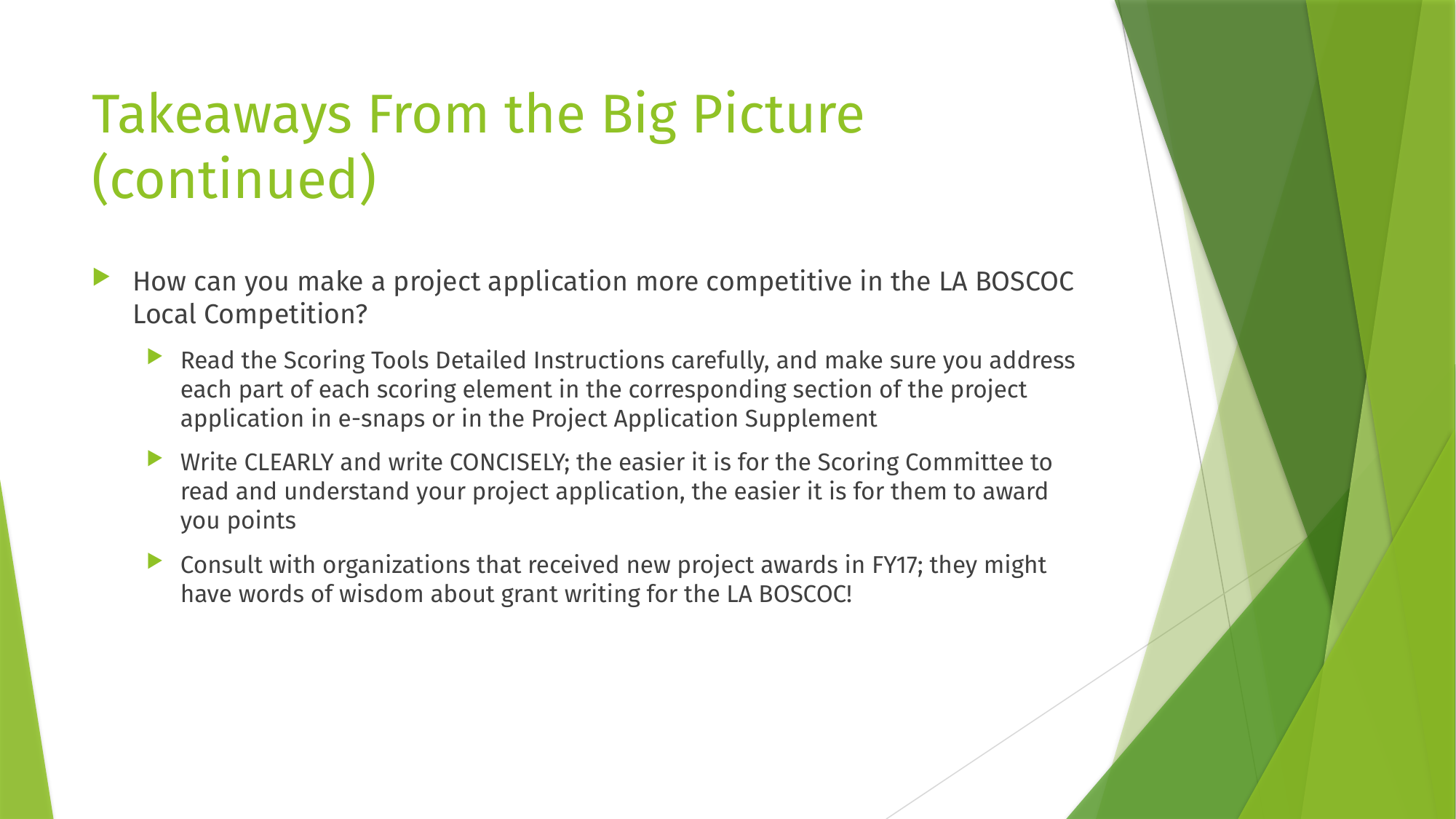

# Takeaways From the Big Picture (continued)
How can you make a project application more competitive in the LA BOSCOC Local Competition?
Read the Scoring Tools Detailed Instructions carefully, and make sure you address each part of each scoring element in the corresponding section of the project application in e-snaps or in the Project Application Supplement
Write CLEARLY and write CONCISELY; the easier it is for the Scoring Committee to read and understand your project application, the easier it is for them to award you points
Consult with organizations that received new project awards in FY17; they might have words of wisdom about grant writing for the LA BOSCOC!